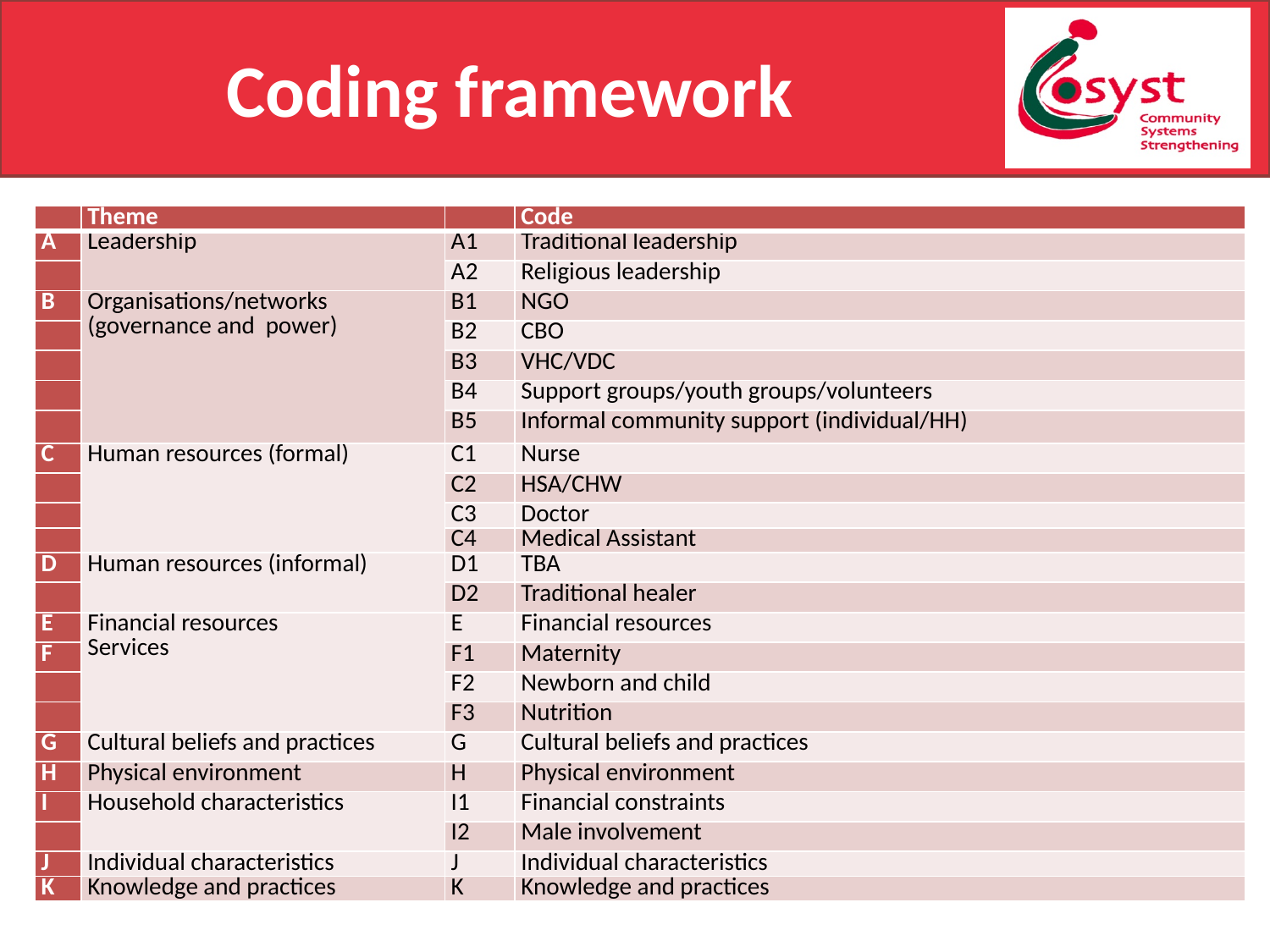

# Coding framework
|  | Theme |  | Code |
| --- | --- | --- | --- |
| A | Leadership | A1 | Traditional leadership |
|  |  | A2 | Religious leadership |
| B | Organisations/networks (governance and power) | B1 | NGO |
|  |  | B2 | CBO |
|  |  | B3 | VHC/VDC |
|  |  | B4 | Support groups/youth groups/volunteers |
|  |  | B5 | Informal community support (individual/HH) |
| C | Human resources (formal) | C1 | Nurse |
|  |  | C2 | HSA/CHW |
|  |  | C3 | Doctor |
|  |  | C4 | Medical Assistant |
| D | Human resources (informal) | D1 | TBA |
|  |  | D2 | Traditional healer |
| E | Financial resources Services | E | Financial resources |
| F |  | F1 | Maternity |
|  |  | F2 | Newborn and child |
|  |  | F3 | Nutrition |
| G | Cultural beliefs and practices | G | Cultural beliefs and practices |
| H | Physical environment | H | Physical environment |
| I | Household characteristics | I1 | Financial constraints |
|  |  | I2 | Male involvement |
| J | Individual characteristics | J | Individual characteristics |
| K | Knowledge and practices | K | Knowledge and practices |